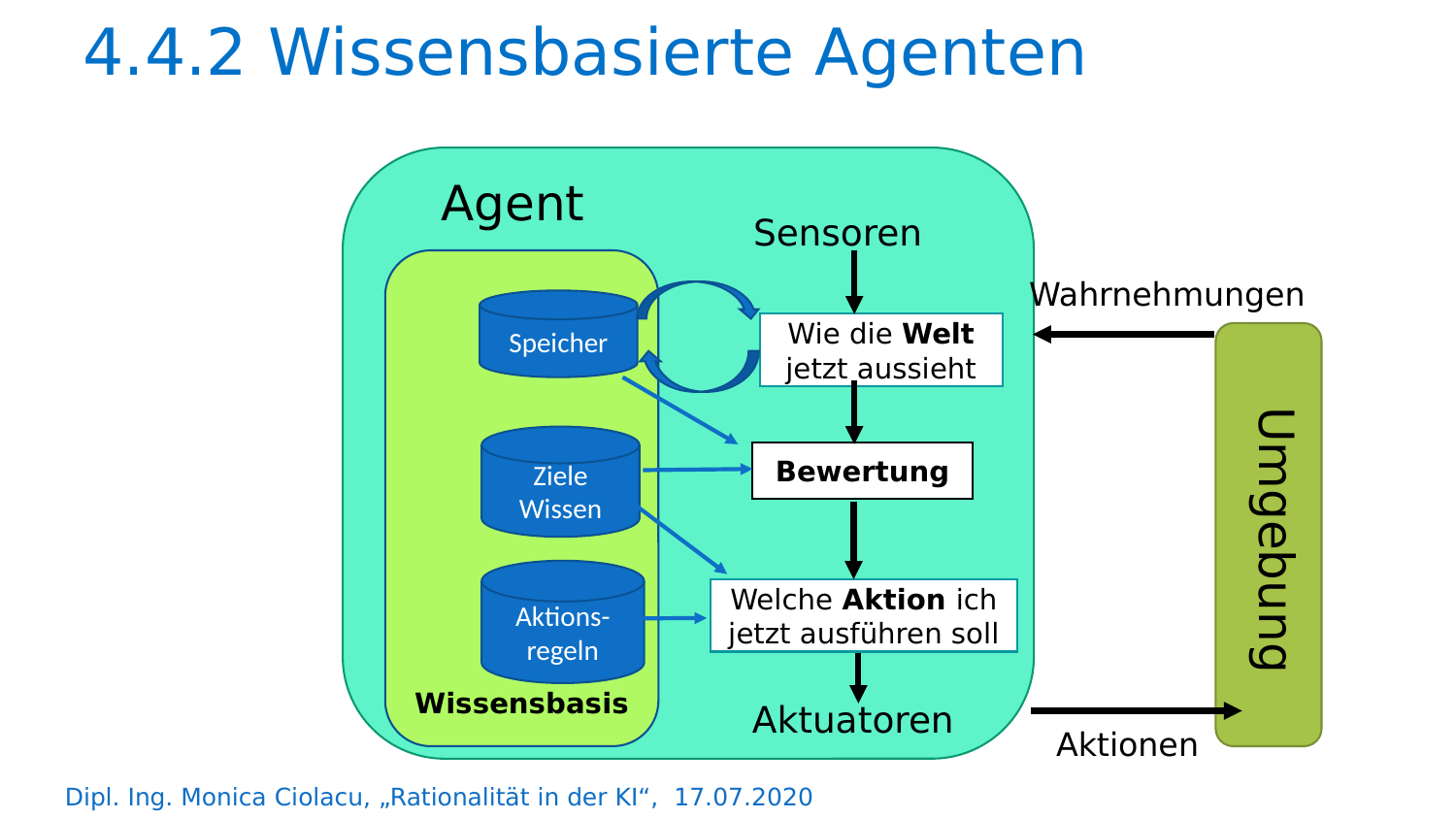

4.4.2 Wissensbasierte Agenten

Agent
Sensoren

Wissensbasis
Wahrnehmungen

Speicher
Wie die Welt jetzt aussieht

Umgebung

Ziele Wissen
Bewertung
Aktions-regeln
Welche Aktion ich jetzt ausführen soll
Aktuatoren
Aktionen